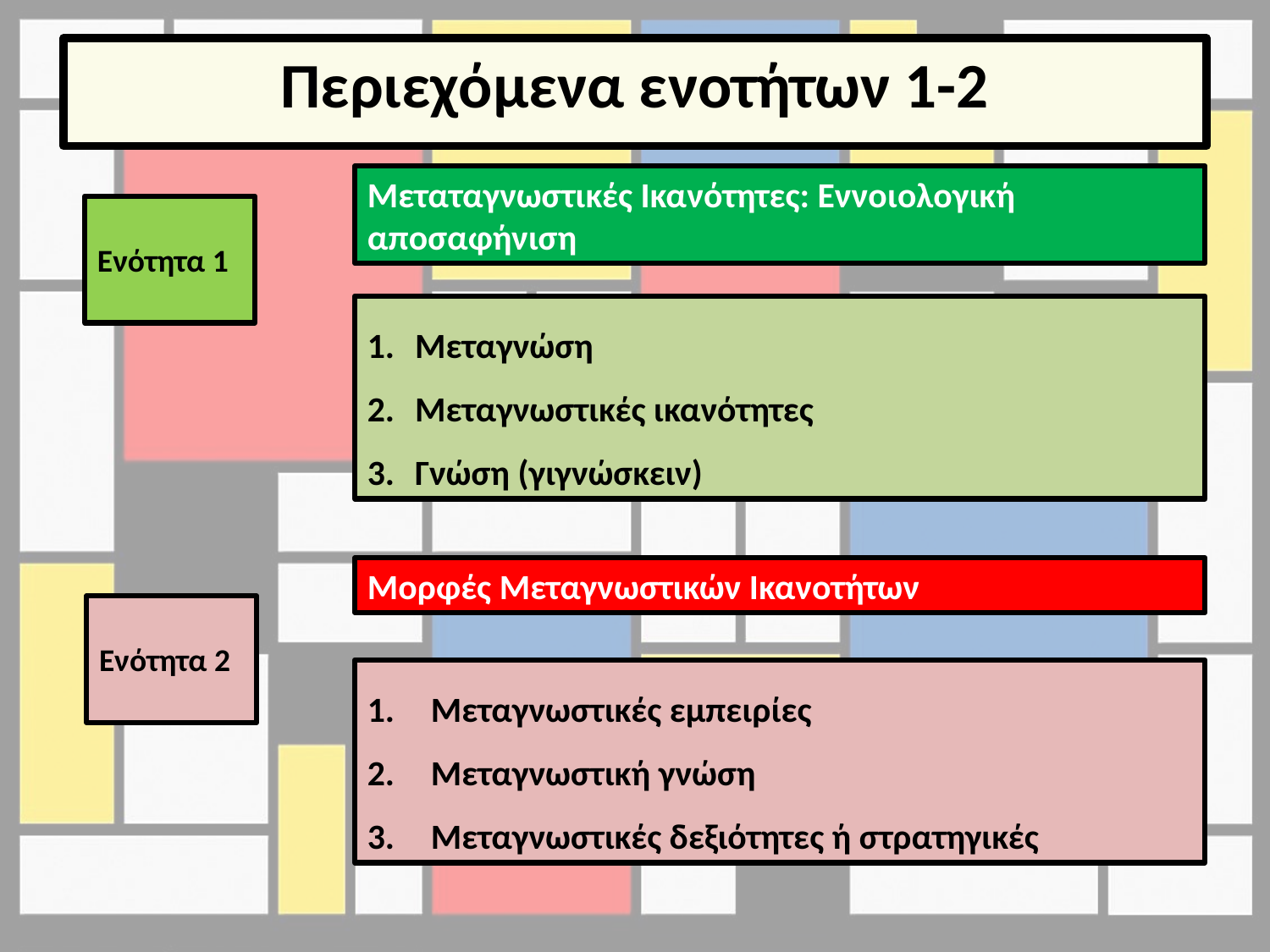

# Περιεχόμενα ενοτήτων 1-2
Μεταταγνωστικές Ικανότητες: Εννοιολογική    αποσαφήνιση

Ενότητα 1

Μεταγνώση
Μεταγνωστικές ικανότητες
Γνώση (γιγνώσκειν)
Μορφές Μεταγνωστικών Ικανοτήτων

Ενότητα 2

Μεταγνωστικές εμπειρίες
Μεταγνωστική γνώση
Μεταγνωστικές δεξιότητες ή στρατηγικές